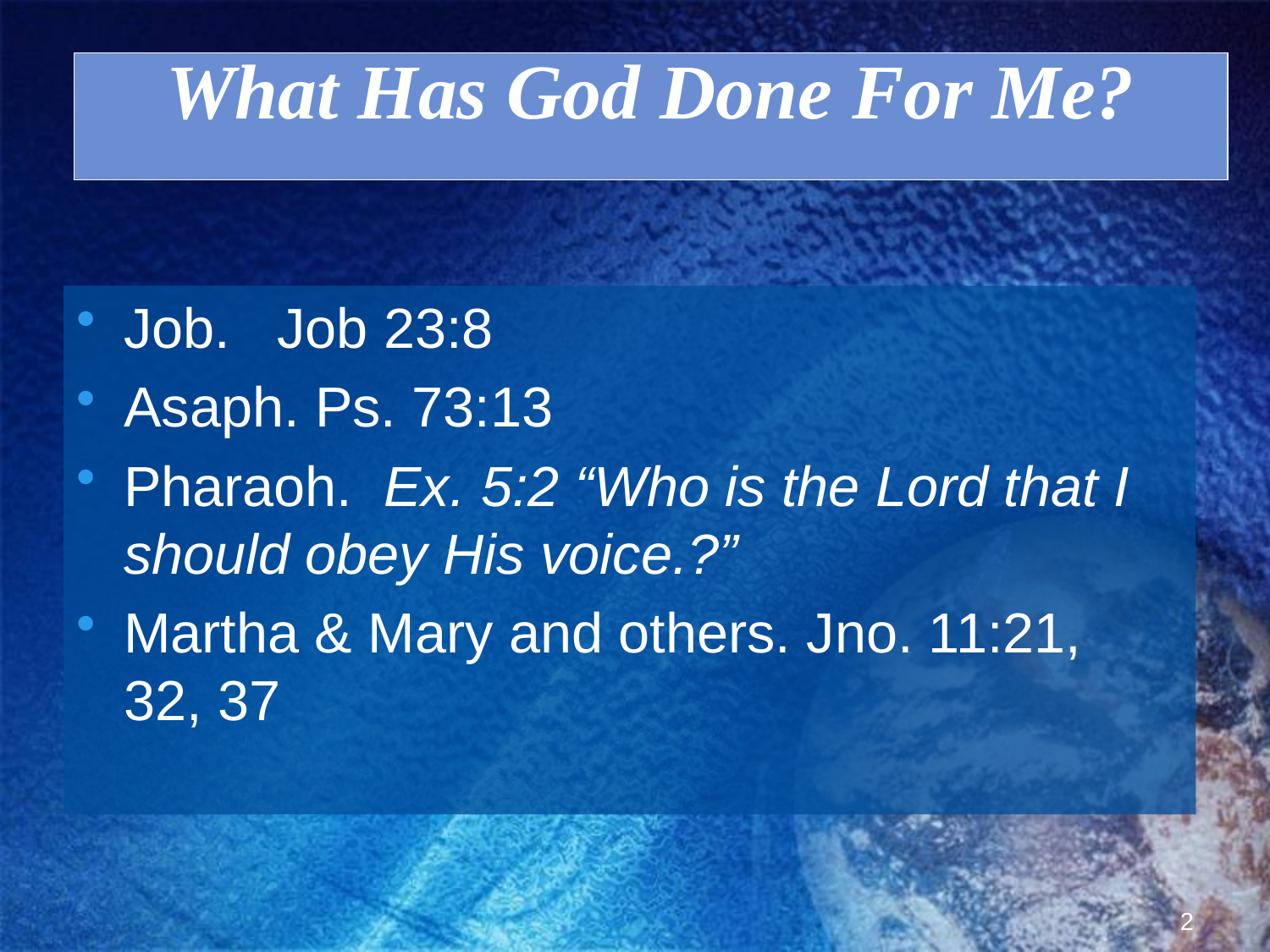

What Has God Done For Me?
Job.   Job 23:8
Asaph. Ps. 73:13
Pharaoh.  Ex. 5:2 “Who is the Lord that I should obey His voice.?”
Martha & Mary and others. Jno. 11:21,
32, 37

2